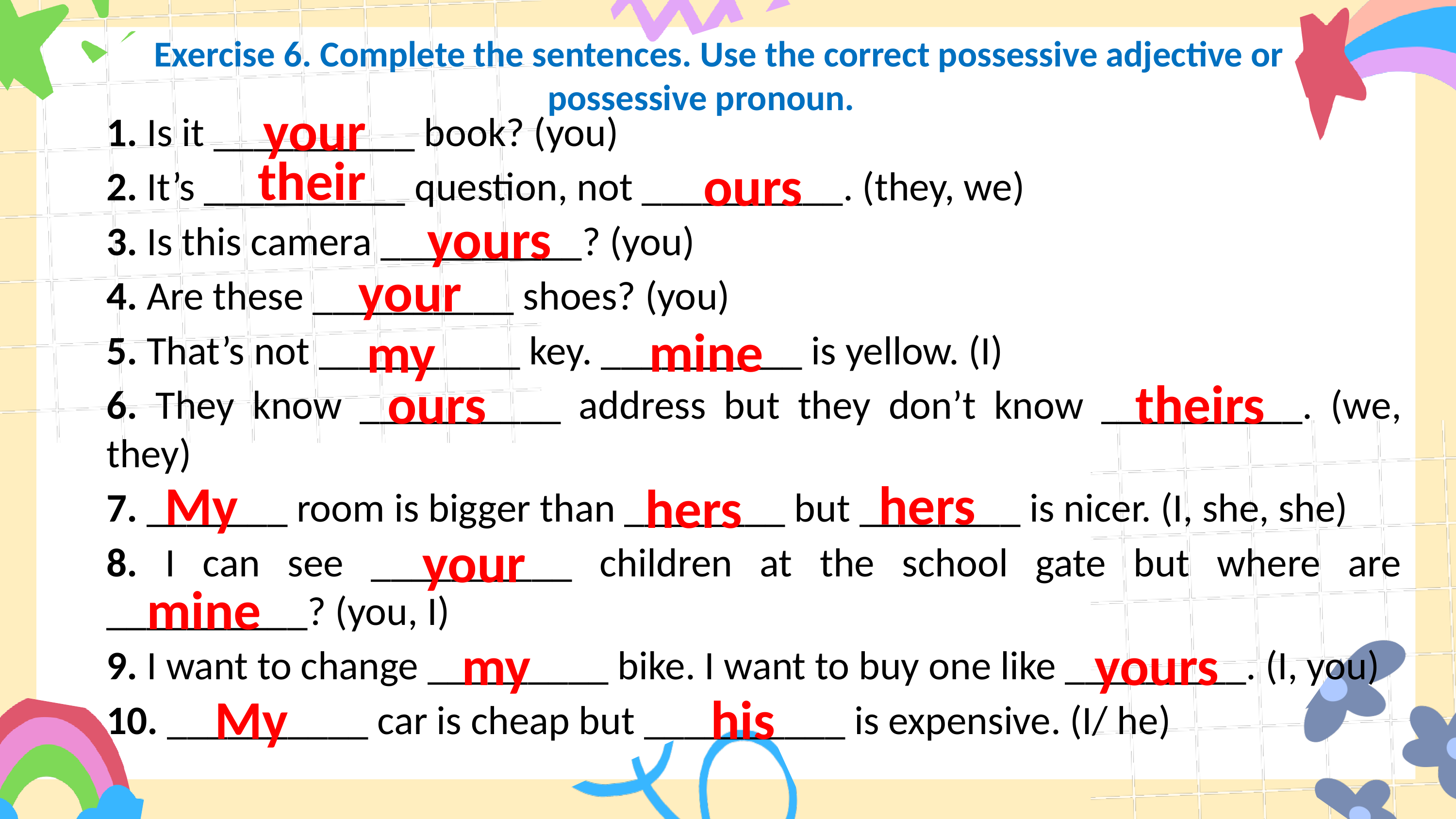

0

Exercise 6. Complete the sentences. Use the correct possessive adjective or possessive pronoun.
your
1. Is it __________ book? (you)
2. It’s __________ question, not __________. (they, we)
3. Is this camera __________? (you)
4. Are these __________ shoes? (you)
5. That’s not __________ key. __________ is yellow. (I)
6. They know __________ address but they don’t know __________. (we, they)
7. _______ room is bigger than ________ but ________ is nicer. (I, she, she)
8. I can see __________ children at the school gate but where are __________? (you, I)
9. I want to change _________ bike. I want to buy one like _________. (I, you)
10. __________ car is cheap but __________ is expensive. (I/ he)
their
ours
yours
your
mine
my
ours
theirs

hers
My
hers
your
mine
my
yours

My
his